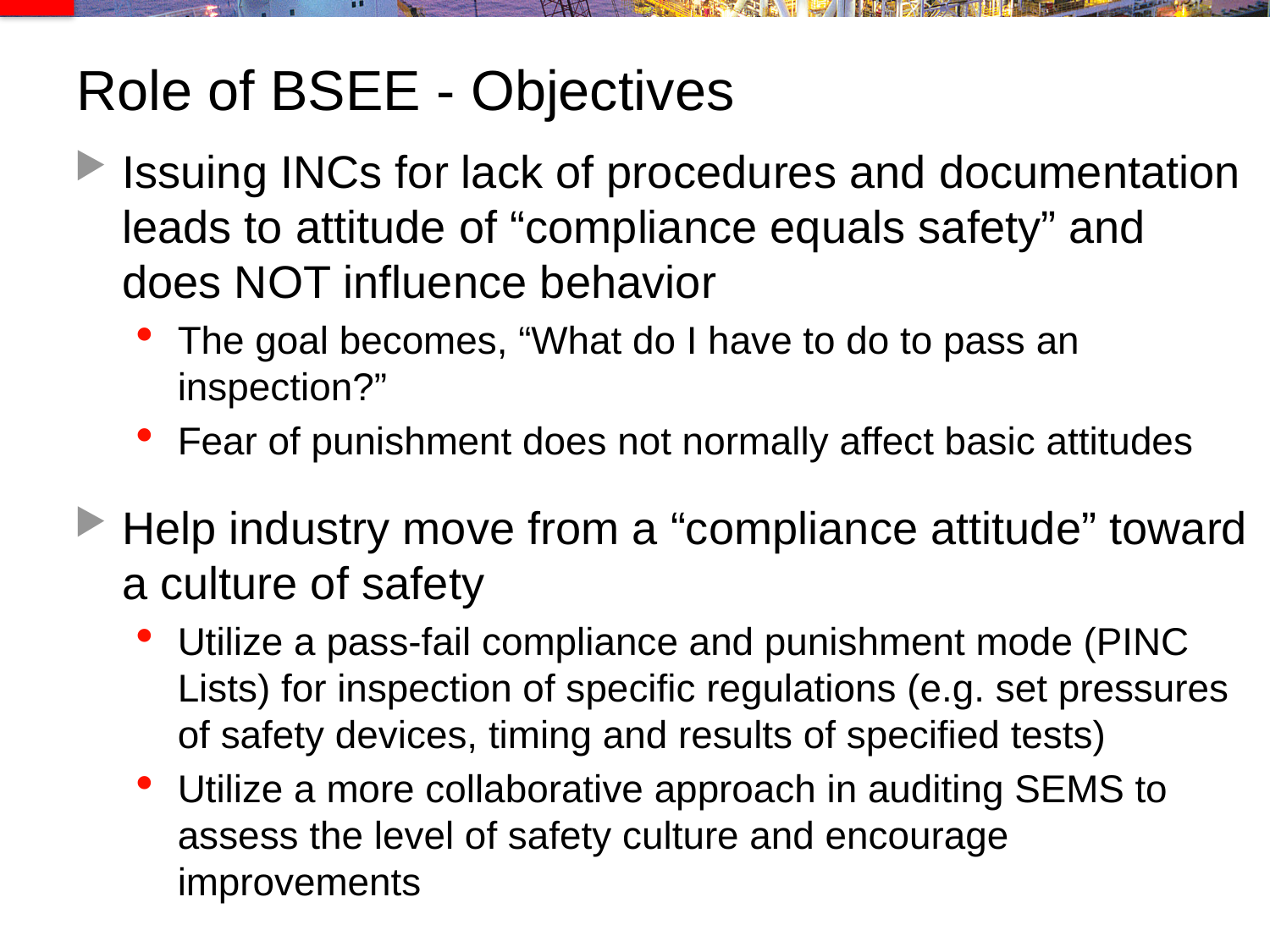

# Role of BSEE - Objectives
Issuing INCs for lack of procedures and documentation leads to attitude of “compliance equals safety” and does NOT influence behavior
The goal becomes, “What do I have to do to pass an inspection?”
Fear of punishment does not normally affect basic attitudes

Help industry move from a “compliance attitude” toward a culture of safety
Utilize a pass-fail compliance and punishment mode (PINC Lists) for inspection of specific regulations (e.g. set pressures of safety devices, timing and results of specified tests)
Utilize a more collaborative approach in auditing SEMS to assess the level of safety culture and encourage improvements